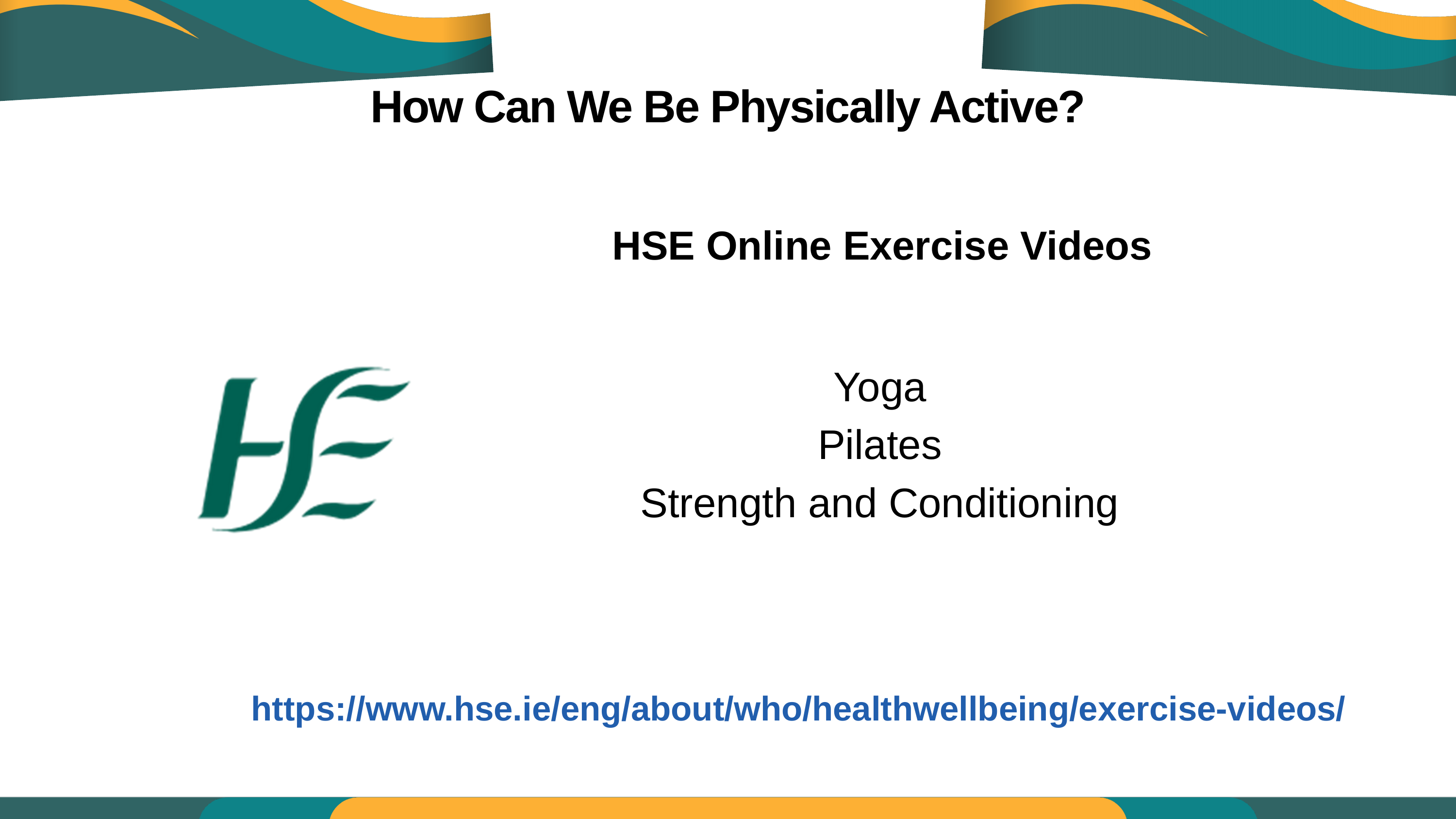

How Can We Be Physically Active?
HSE Online Exercise Videos

Yoga
Pilates
Strength and Conditioning
https://www.hse.ie/eng/about/who/healthwellbeing/exercise-videos/